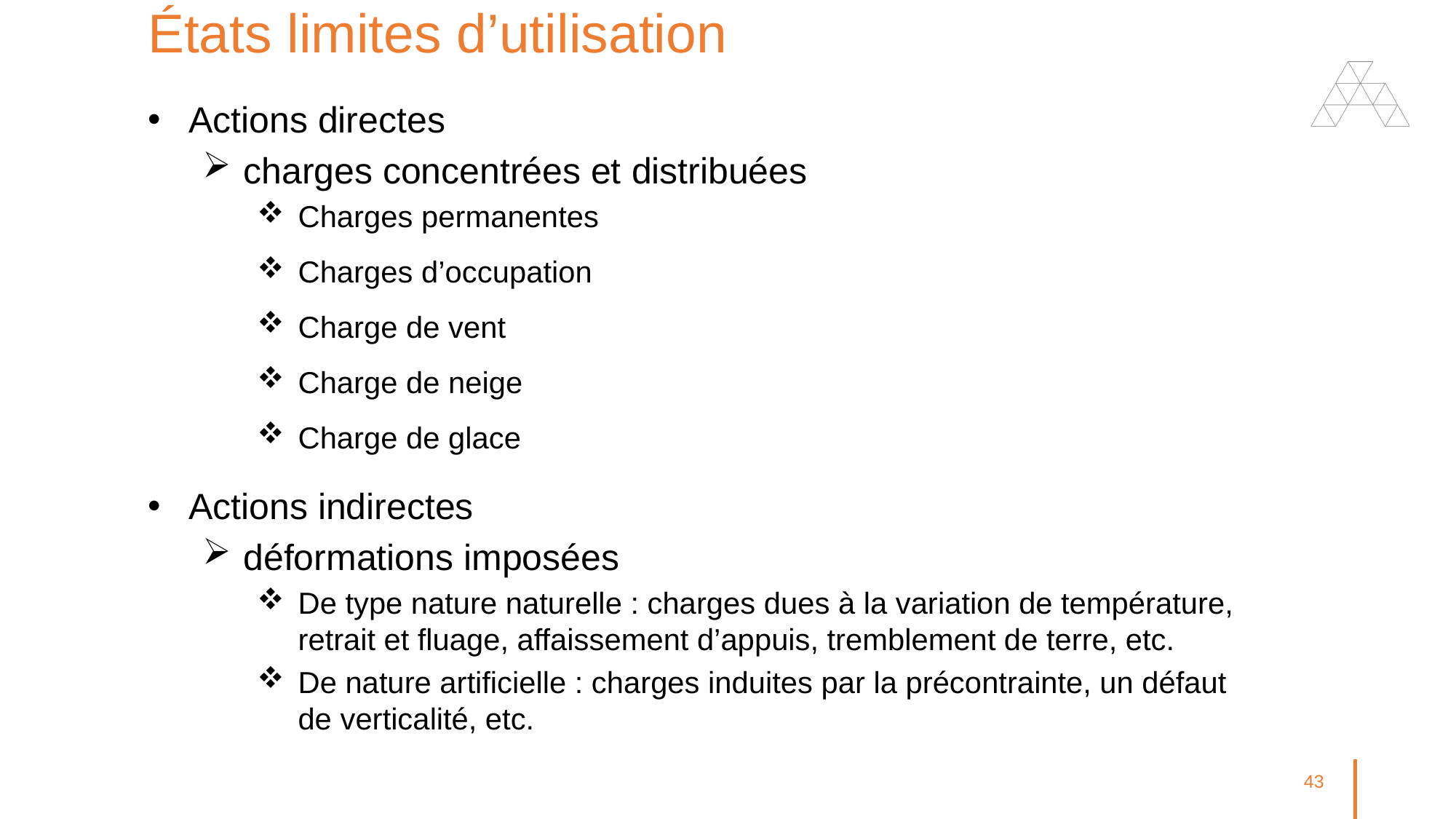

États limites d’utilisation
Actions directes
charges concentrées et distribuées
Charges permanentes

Charges d’occupation

Charge de vent

Charge de neige

Charge de glace

Actions indirectes
déformations imposées
De type nature naturelle : charges dues à la variation de température, retrait et fluage, affaissement d’appuis, tremblement de terre, etc.
De nature artificielle : charges induites par la précontrainte, un défaut de verticalité, etc.
43